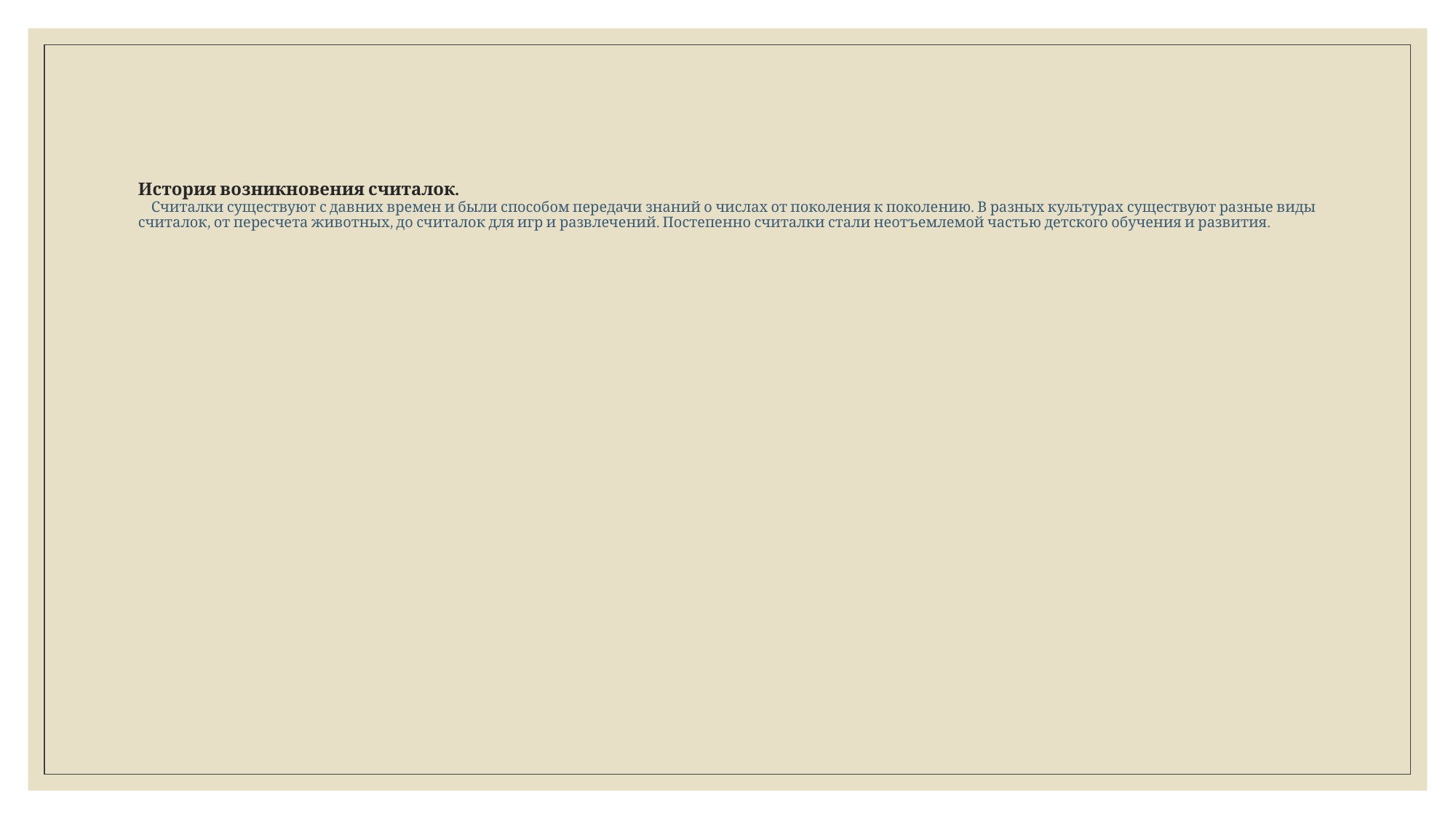

# История возникновения считалок. Считалки существуют с давних времен и были способом передачи знаний о числах от поколения к поколению. В разных культурах существуют разные виды считалок, от пересчета животных, до считалок для игр и развлечений. Постепенно считалки стали неотъемлемой частью детского обучения и развития.